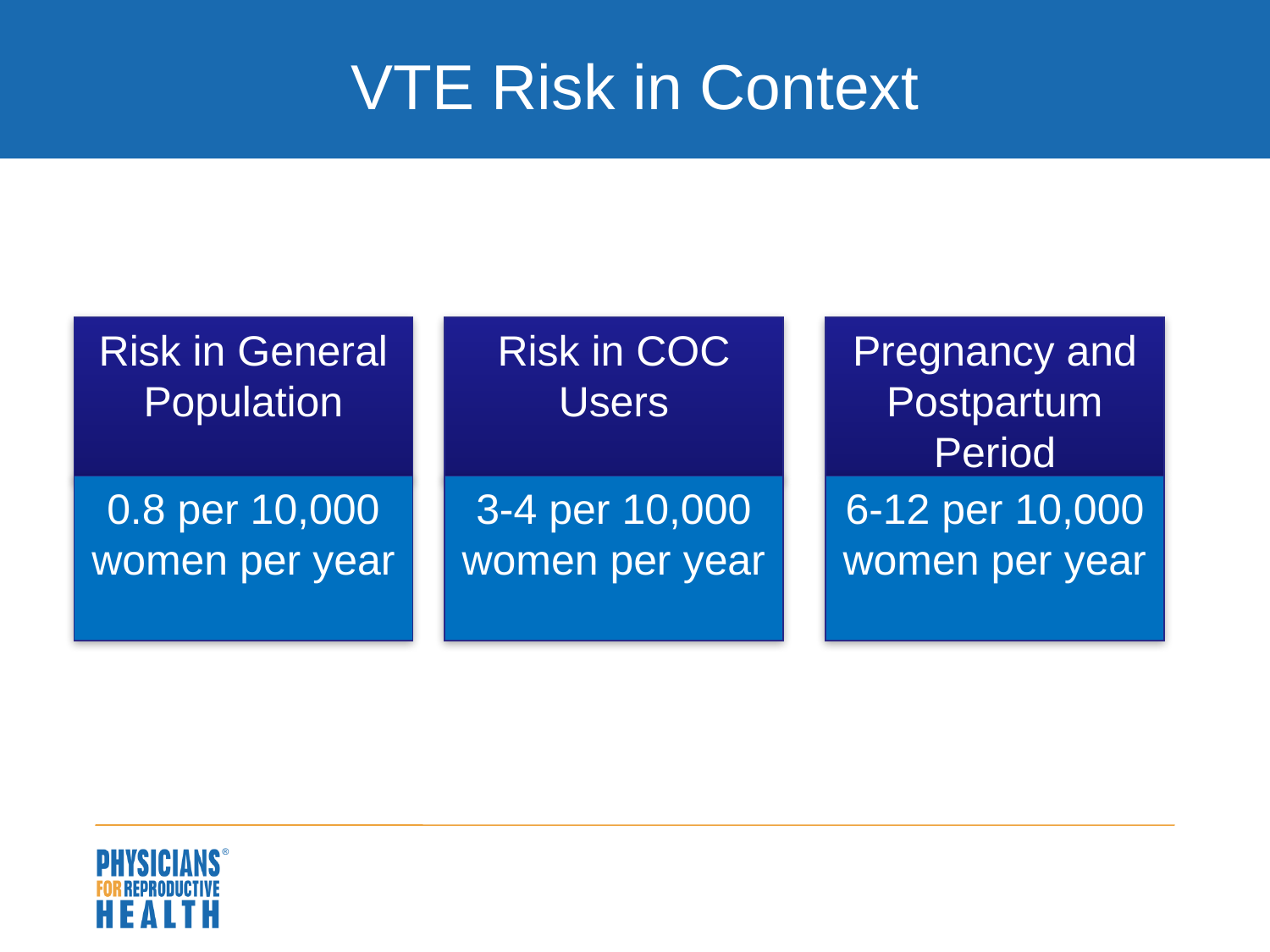

# VTE Risk in Context
Risk in General Population

Risk in COC Users

Pregnancy and Postpartum Period
0.8 per 10,000 women per year

3-4 per 10,000 women per year

6-12 per 10,000 women per year